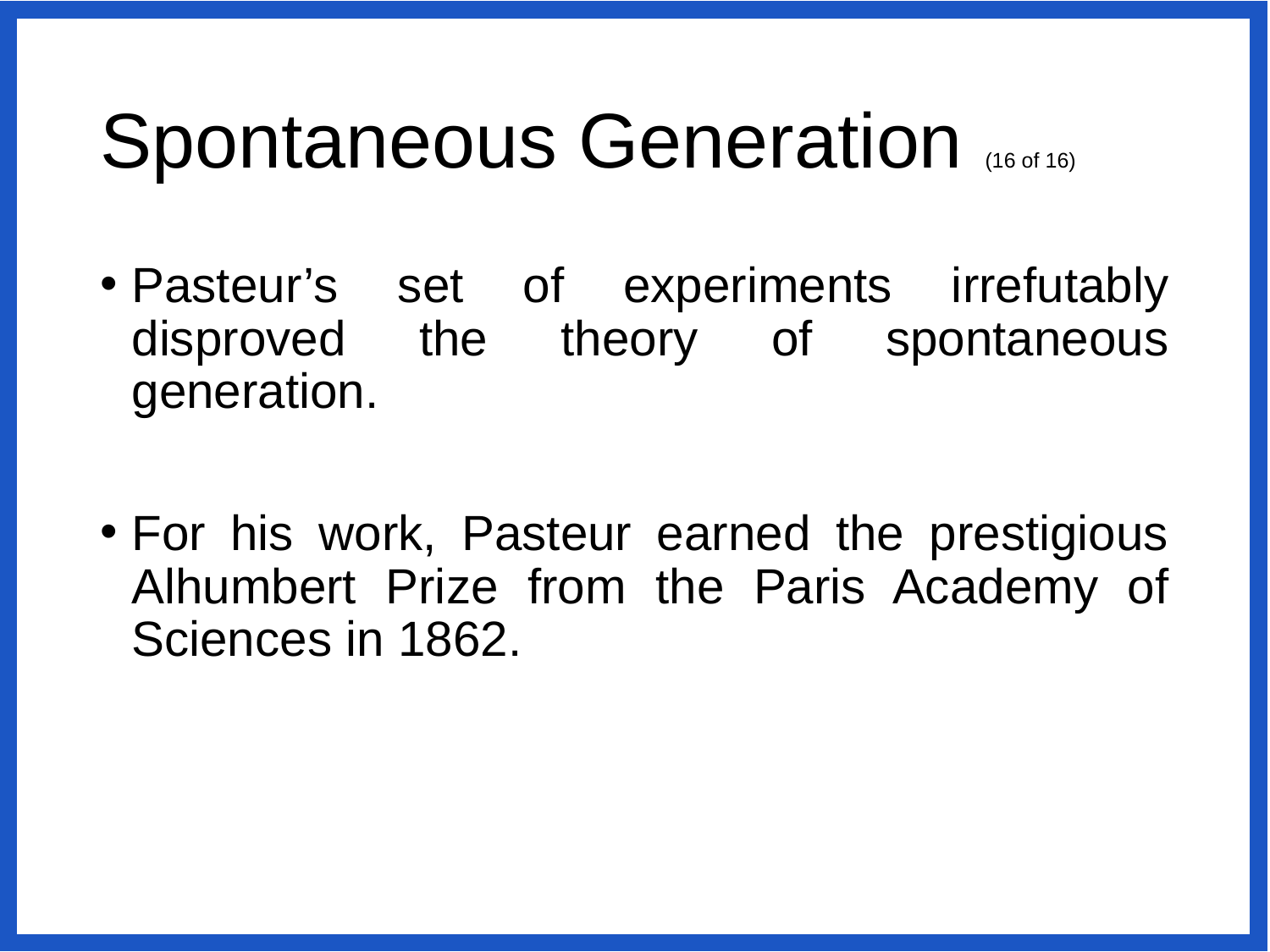

# Spontaneous Generation (16 of 16)
Pasteur’s set of experiments irrefutably disproved the theory of spontaneous generation.

For his work, Pasteur earned the prestigious Alhumbert Prize from the Paris Academy of Sciences in 1862.